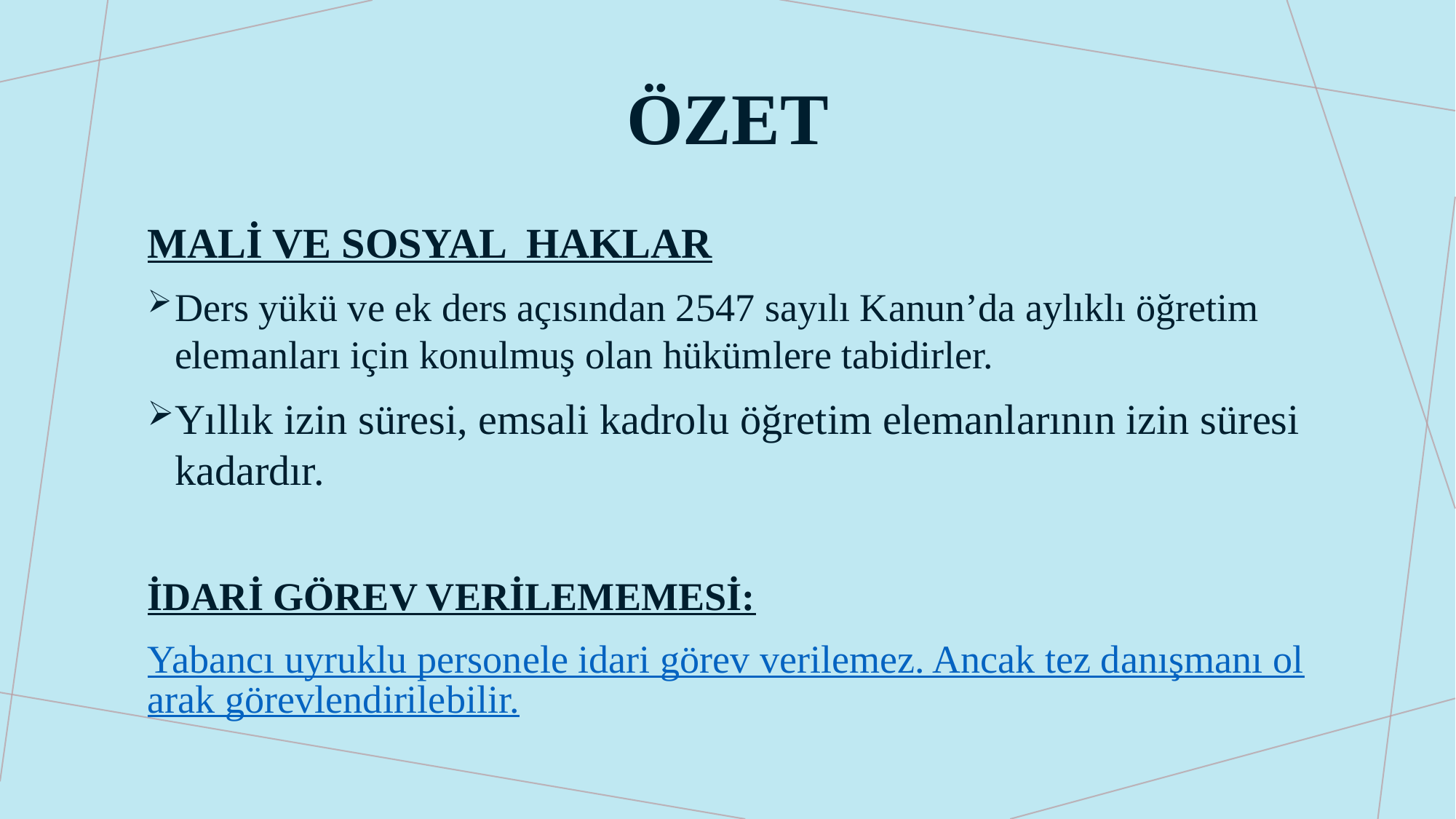

# özet
MALİ VE SOSYAL  HAKLAR
Ders yükü ve ek ders açısından 2547 sayılı Kanun’da aylıklı öğretim elemanları için konulmuş olan hükümlere tabidirler.
Yıllık izin süresi, emsali kadrolu öğretim elemanlarının izin süresi kadardır.

İDARİ GÖREV VERİLEMEMESİ:
Yabancı uyruklu personele idari görev verilemez. Ancak tez danışmanı olarak görevlendirilebilir.